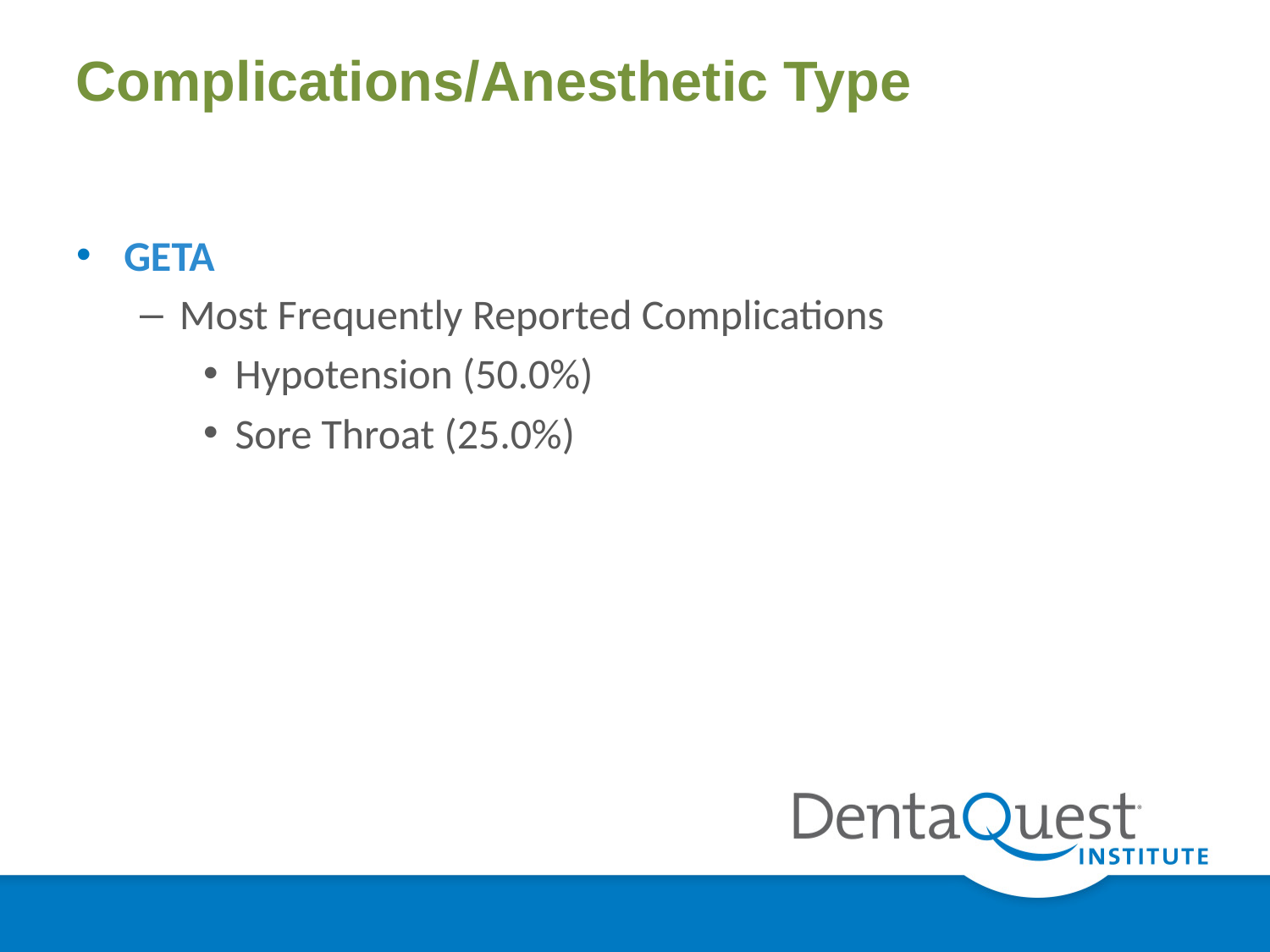

# Complications/Anesthetic Type
GETA
Most Frequently Reported Complications
Hypotension (50.0%)
Sore Throat (25.0%)